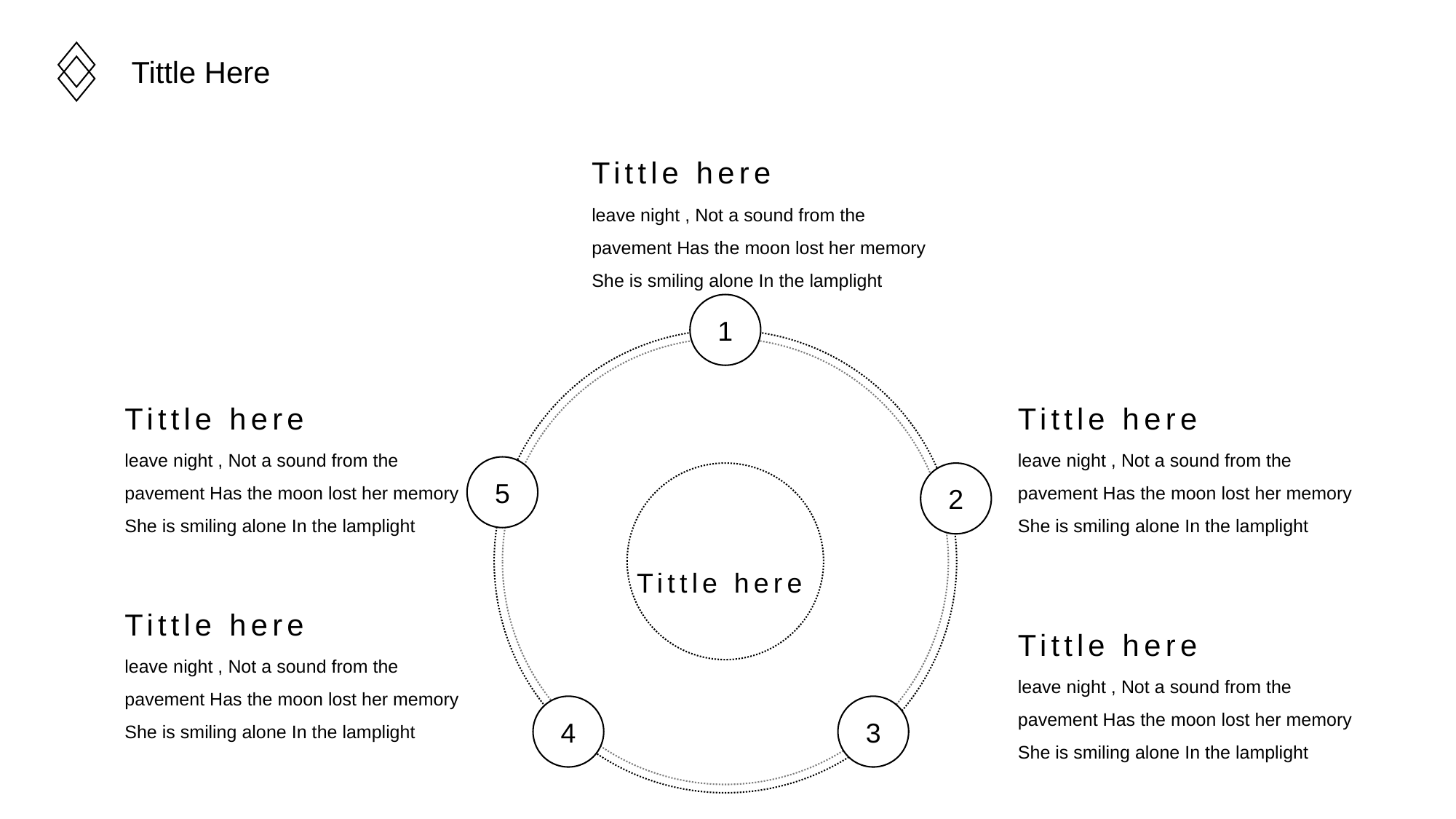

Tittle Here
Tittle here
leave night , Not a sound from the pavement Has the moon lost her memory She is smiling alone In the lamplight
1

Tittle here
leave night , Not a sound from the pavement Has the moon lost her memory She is smiling alone In the lamplight
Tittle here
leave night , Not a sound from the pavement Has the moon lost her memory She is smiling alone In the lamplight
Tittle here
leave night , Not a sound from the pavement Has the moon lost her memory She is smiling alone In the lamplight
Tittle here
leave night , Not a sound from the pavement Has the moon lost her memory She is smiling alone In the lamplight
5

2
Tittle here
3
4